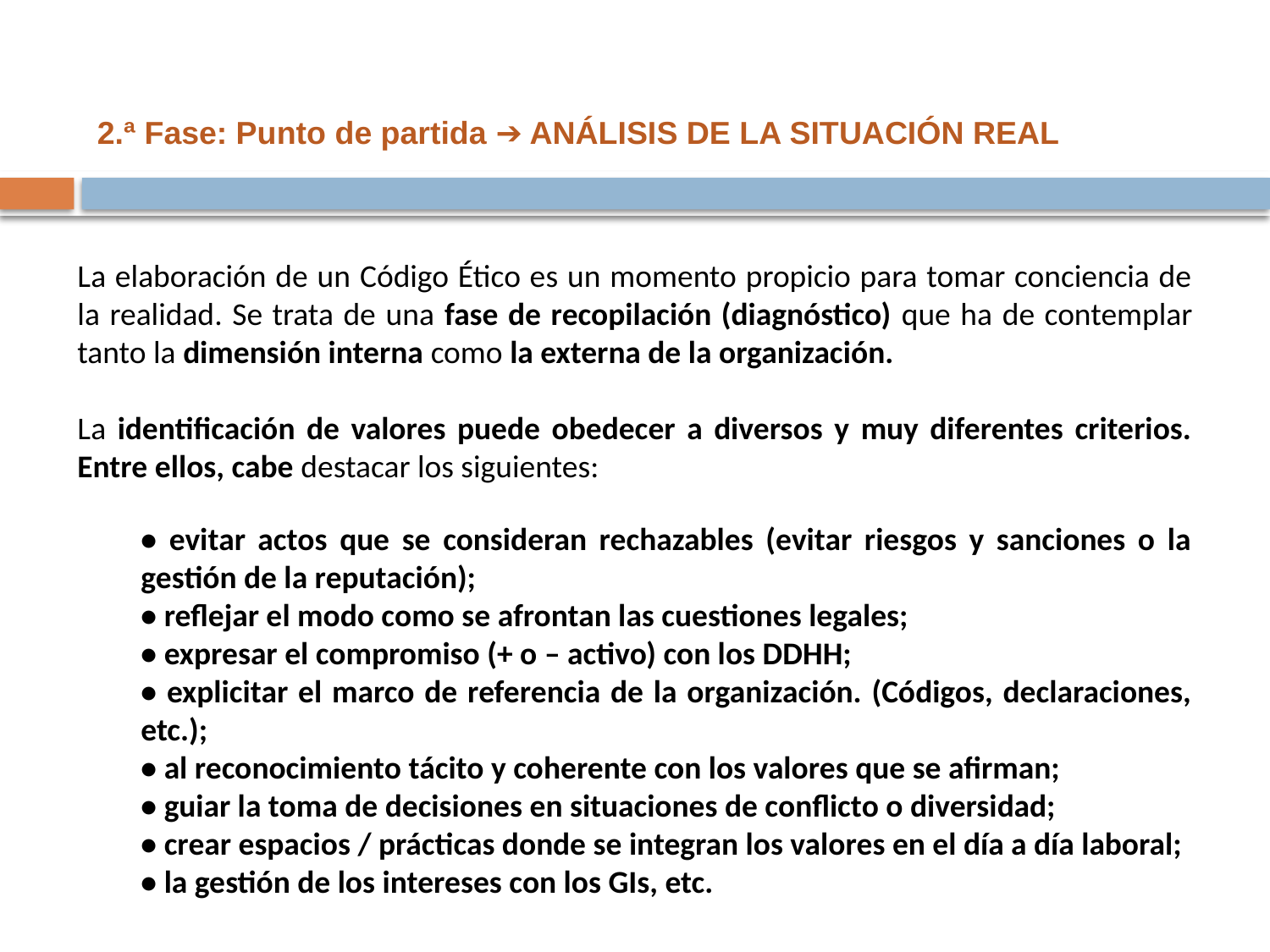

2.ª Fase: Punto de partida ➔ ANÁLISIS DE LA SITUACIÓN REAL

La elaboración de un Código Ético es un momento propicio para tomar conciencia de la realidad. Se trata de una fase de recopilación (diagnóstico) que ha de contemplar tanto la dimensión interna como la externa de la organización.

La identificación de valores puede obedecer a diversos y muy diferentes criterios. Entre ellos, cabe destacar los siguientes:

• evitar actos que se consideran rechazables (evitar riesgos y sanciones o la gestión de la reputación);
• reflejar el modo como se afrontan las cuestiones legales;
• expresar el compromiso (+ o – activo) con los DDHH;
• explicitar el marco de referencia de la organización. (Códigos, declaraciones, etc.);
• al reconocimiento tácito y coherente con los valores que se afirman;
• guiar la toma de decisiones en situaciones de conflicto o diversidad;
• crear espacios / prácticas donde se integran los valores en el día a día laboral;
• la gestión de los intereses con los GIs, etc.